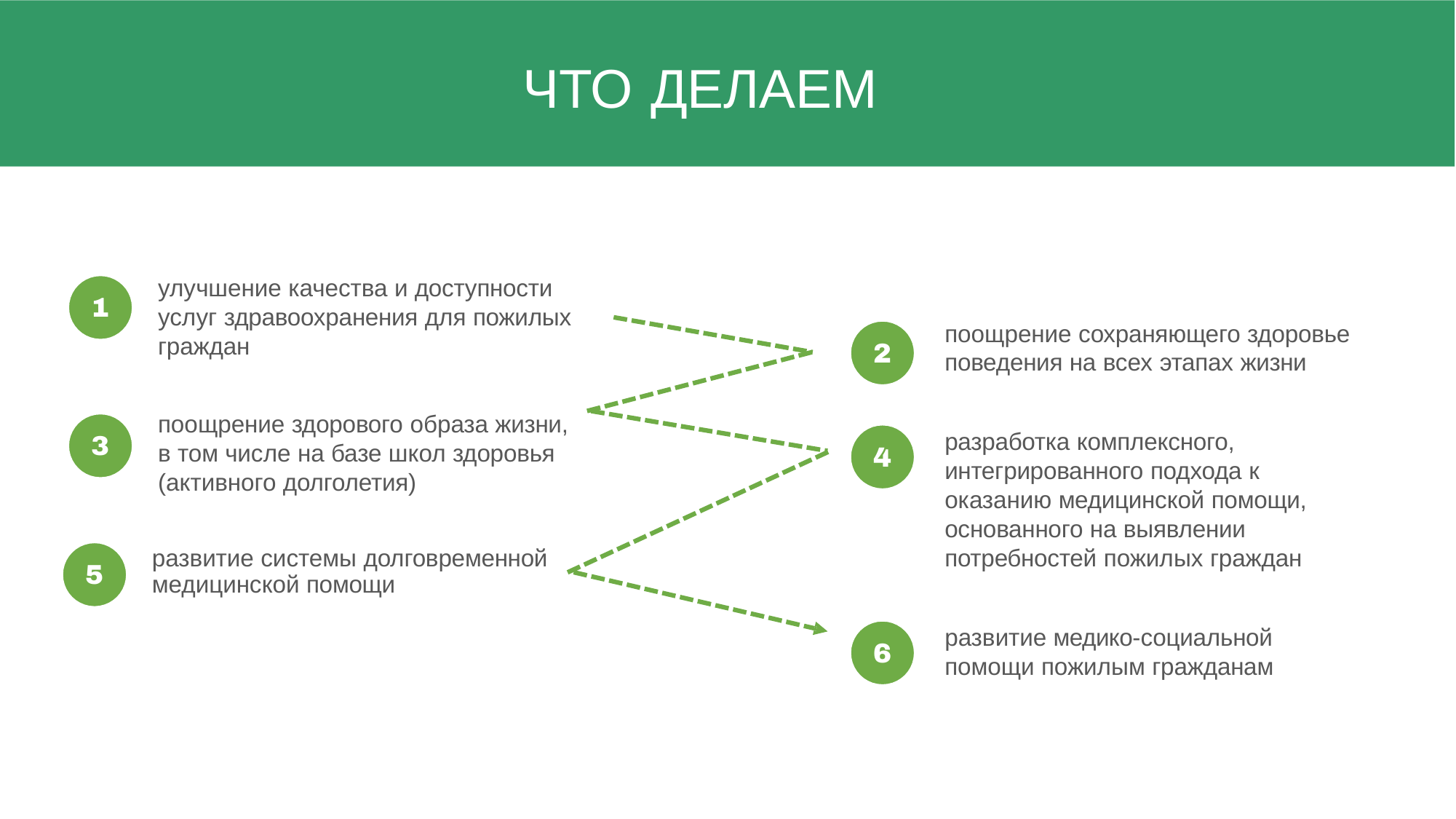

# ЧТО ДЕЛАЕМ

улучшение качества и доступности услуг здравоохранения для пожилых граждан
1

поощрение сохраняющего здоровье
поведения на всех этапах жизни
2
поощрение здорового образа жизни, в том числе на базе школ здоровья (активного долголетия)

разработка комплексного,
интегрированного подхода к оказанию медицинской помощи, основанного на выявлении
потребностей пожилых граждан
3
4

развитие системы долговременной медицинской помощи
5

развитие медико-социальной помощи пожилым гражданам
6